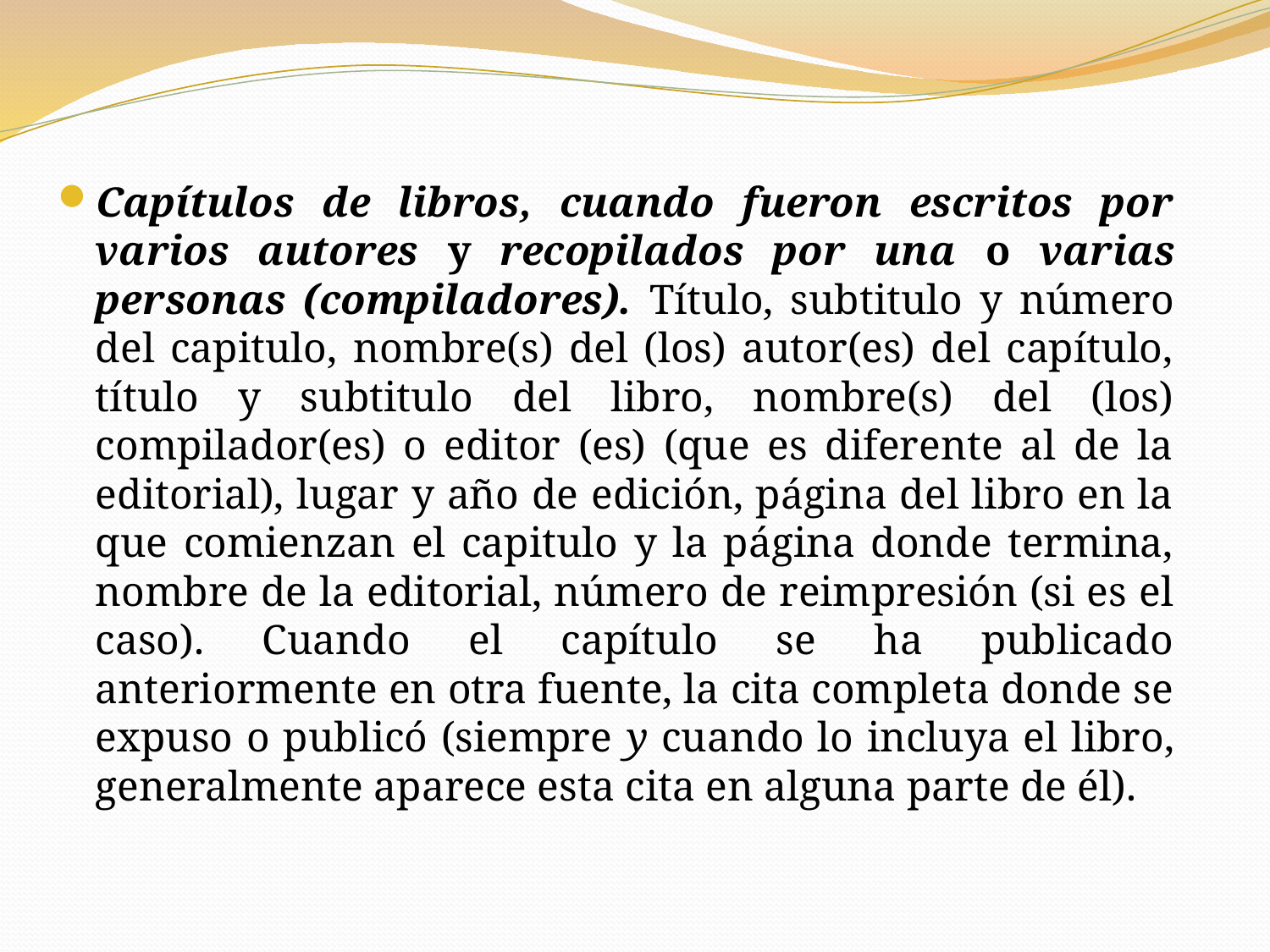

Capítulos de libros, cuando fueron escritos por varios autores y recopilados por una o varias personas (compiladores). Título, subtitulo y número del capitulo, nombre(s) del (los) autor(es) del capítulo, título y subtitulo del libro, nombre(s) del (los) compilador(es) o editor (es) (que es diferente al de la editorial), lugar y año de edición, página del libro en la que comienzan el capitulo y la página donde termina, nombre de la editorial, número de reimpresión (si es el caso). Cuando el capítulo se ha publicado anteriormente en otra fuente, la cita completa donde se expuso o publicó (siempre y cuando lo incluya el libro, generalmente aparece esta cita en alguna parte de él).